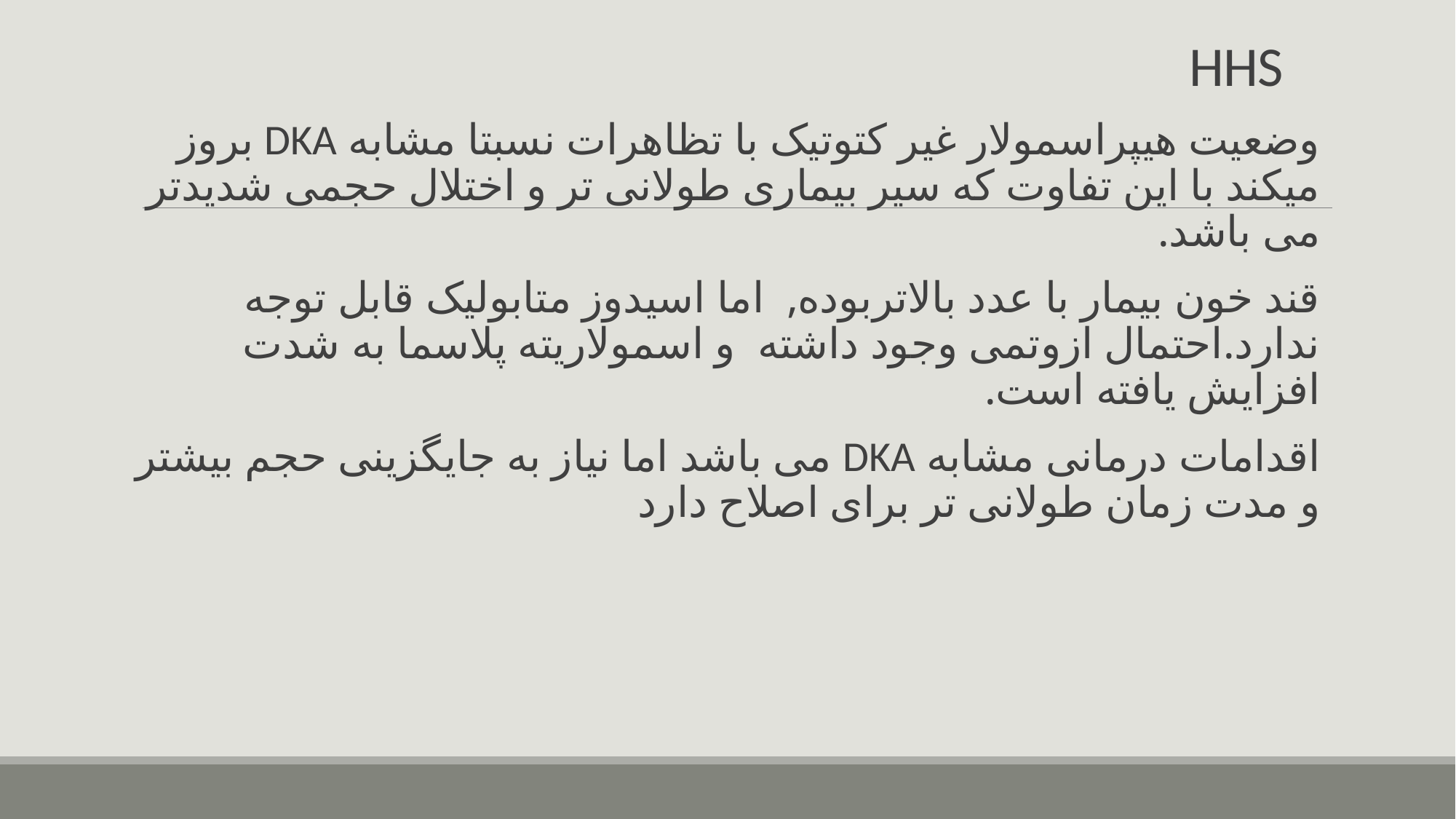

# HHS
وضعیت هیپراسمولار غیر کتوتیک با تظاهرات نسبتا مشابه DKA بروز میکند با این تفاوت که سیر بیماری طولانی تر و اختلال حجمی شدیدتر می باشد.
قند خون بیمار با عدد بالاتربوده,  اما اسیدوز متابولیک قابل توجه ندارد.احتمال ازوتمی وجود داشته  و اسمولاریته پلاسما به شدت افزایش یافته است.
اقدامات درمانی مشابه DKA می باشد اما نیاز به جایگزینی حجم بیشتر و مدت زمان طولانی تر برای اصلاح دارد